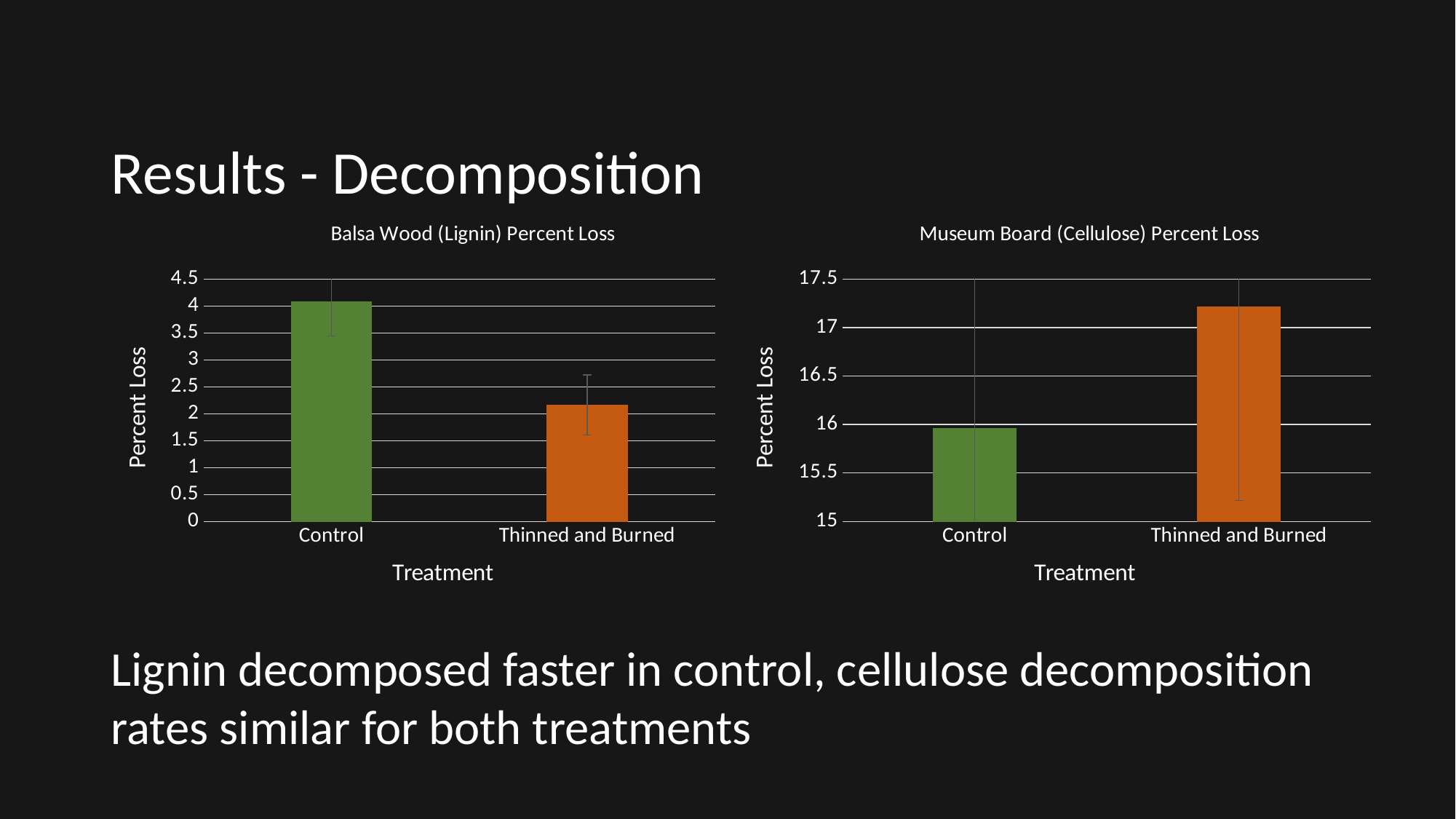

# Results - Decomposition

### Chart: Balsa Wood (Lignin) Percent Loss

| Category | Balsa Wood Percent Loss |
|---|---|
| Control | 4.078051724 |
| Thinned and Burned | 2.162983051 |

### Chart: Museum Board (Cellulose) Percent Loss

| Category | Museum Board Percent Loss |
|---|---|
| Control | 15.96342373 |
| Thinned and Burned | 17.217 |

Lignin decomposed faster in control, cellulose decomposition rates similar for both treatments